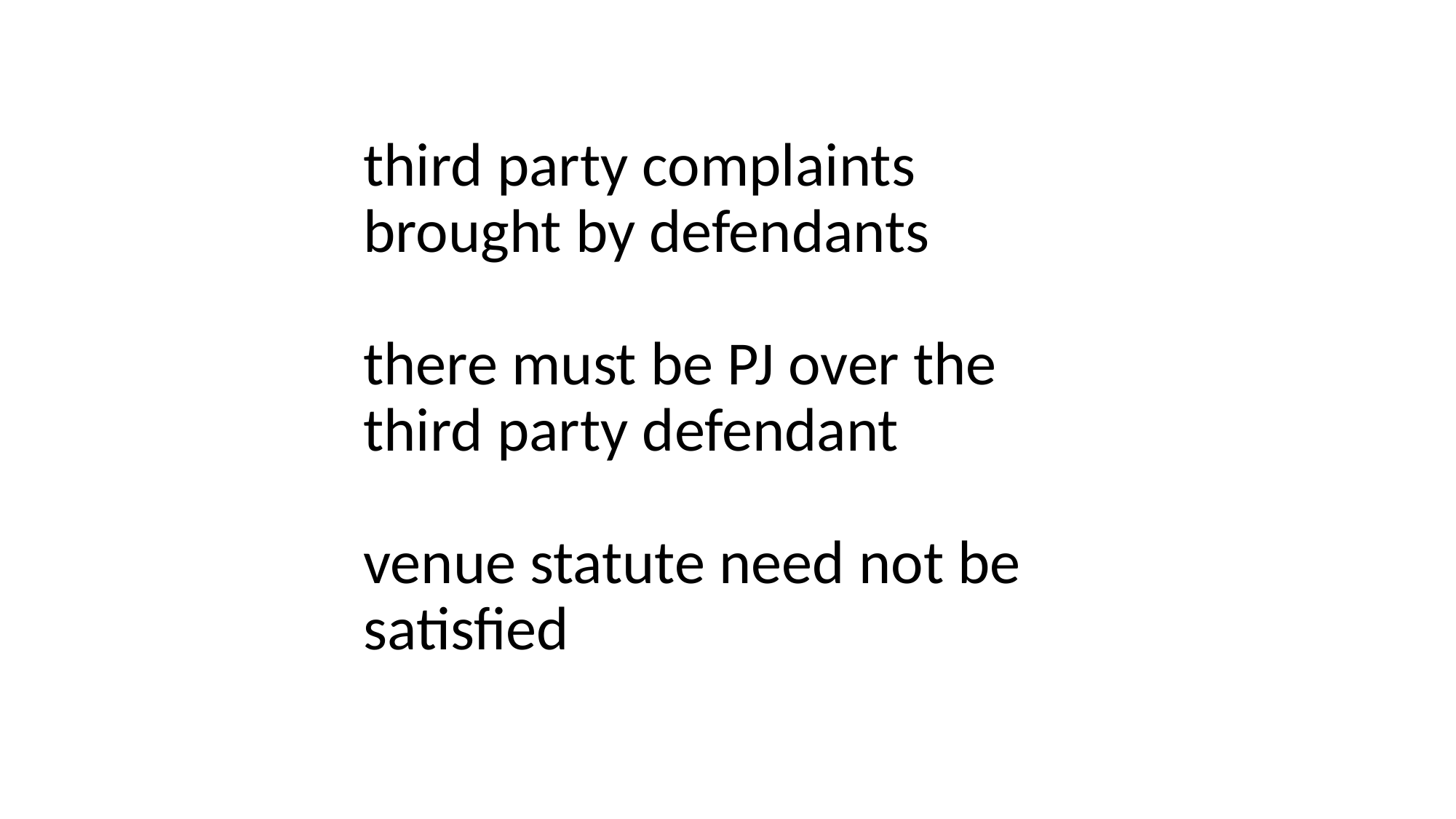

# third party complaints brought by defendants there must be PJ over the third party defendant venue statute need not be satisfied